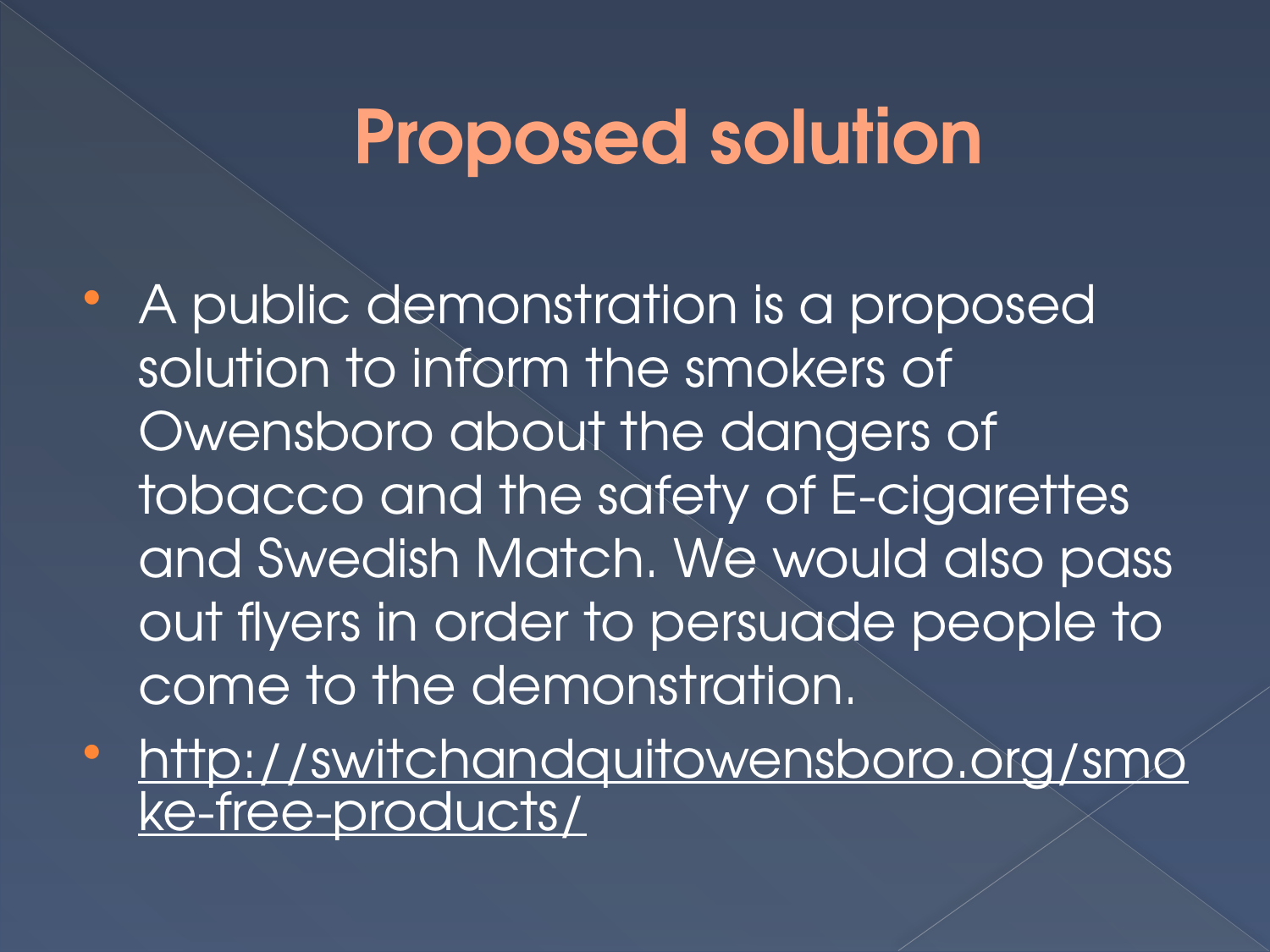

# Proposed solution
A public demonstration is a proposed solution to inform the smokers of Owensboro about the dangers of tobacco and the safety of E-cigarettes and Swedish Match. We would also pass out flyers in order to persuade people to come to the demonstration.
http://switchandquitowensboro.org/smoke-free-products/